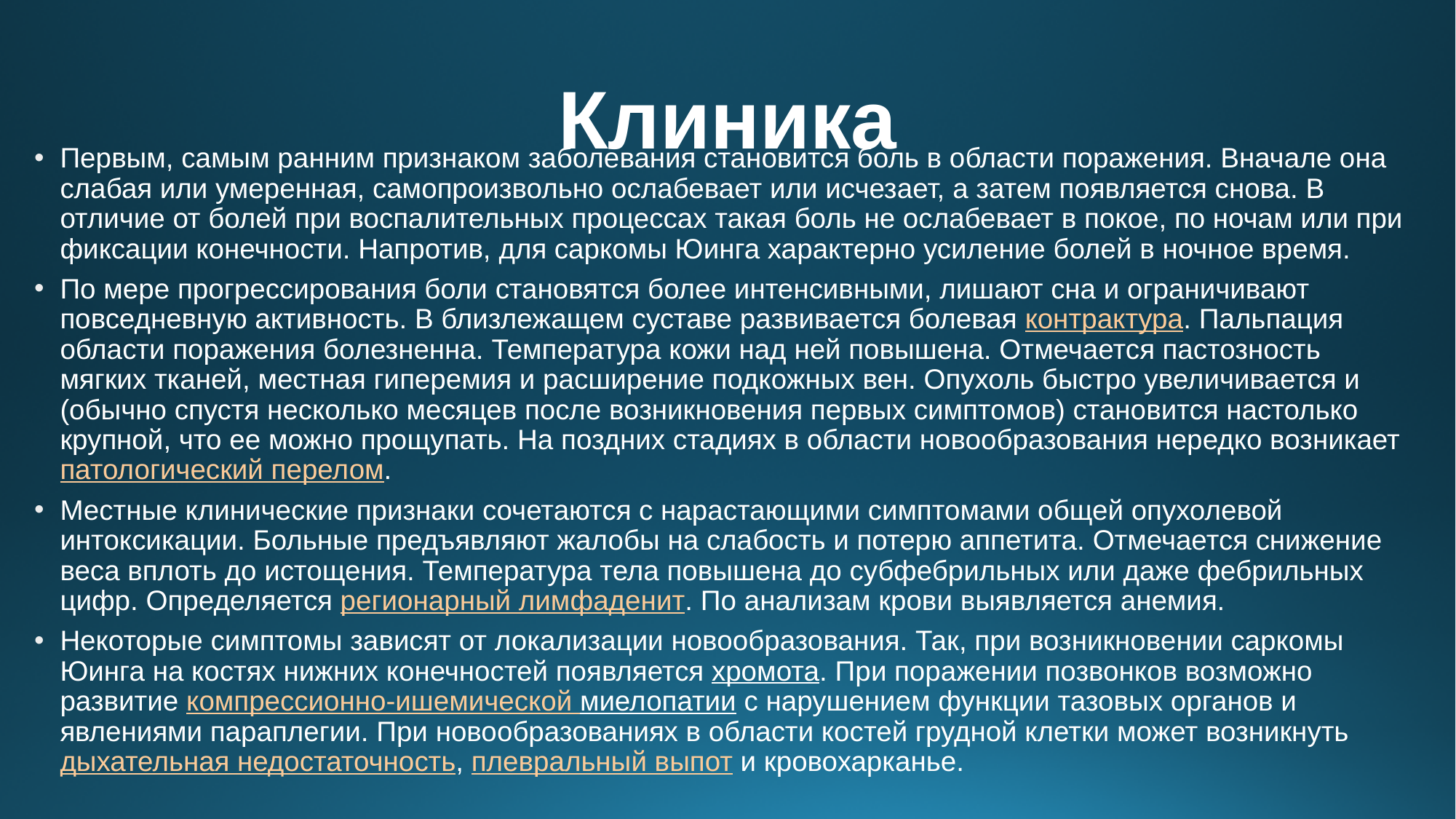

# Клиника
Первым, самым ранним признаком заболевания становится боль в области поражения. Вначале она слабая или умеренная, самопроизвольно ослабевает или исчезает, а затем появляется снова. В отличие от болей при воспалительных процессах такая боль не ослабевает в покое, по ночам или при фиксации конечности. Напротив, для саркомы Юинга характерно усиление болей в ночное время.
По мере прогрессирования боли становятся более интенсивными, лишают сна и ограничивают повседневную активность. В близлежащем суставе развивается болевая контрактура. Пальпация области поражения болезненна. Температура кожи над ней повышена. Отмечается пастозность мягких тканей, местная гиперемия и расширение подкожных вен. Опухоль быстро увеличивается и (обычно спустя несколько месяцев после возникновения первых симптомов) становится настолько крупной, что ее можно прощупать. На поздних стадиях в области новообразования нередко возникает патологический перелом.
Местные клинические признаки сочетаются с нарастающими симптомами общей опухолевой интоксикации. Больные предъявляют жалобы на слабость и потерю аппетита. Отмечается снижение веса вплоть до истощения. Температура тела повышена до субфебрильных или даже фебрильных цифр. Определяется регионарный лимфаденит. По анализам крови выявляется анемия.
Некоторые симптомы зависят от локализации новообразования. Так, при возникновении саркомы Юинга на костях нижних конечностей появляется хромота. При поражении позвонков возможно развитие компрессионно-ишемической миелопатии с нарушением функции тазовых органов и явлениями параплегии. При новообразованиях в области костей грудной клетки может возникнуть дыхательная недостаточность, плевральный выпот и кровохарканье.